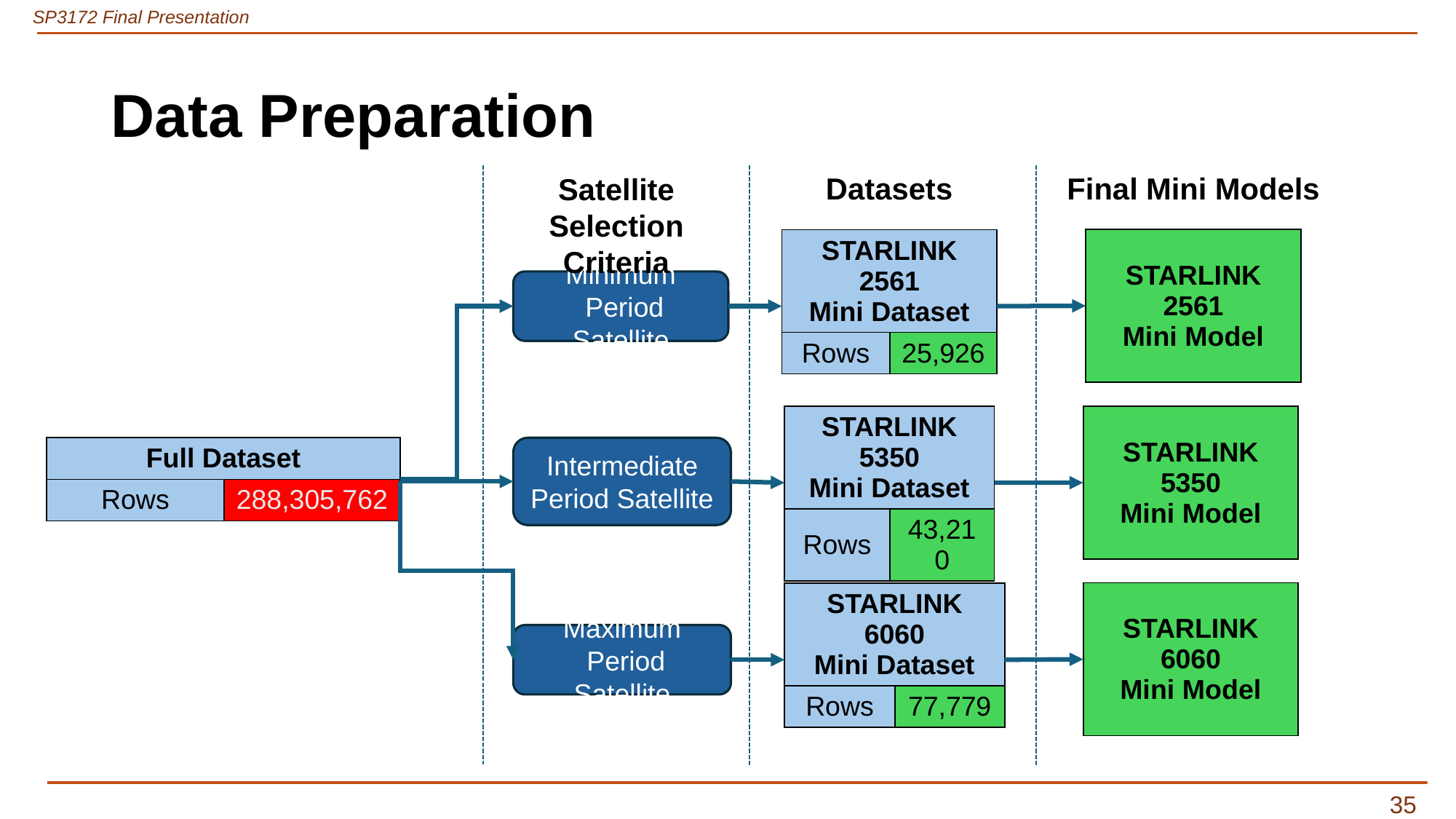

# Data Preparation
Datasets
Final Mini Models
Satellite Selection Criteria
| STARLINK 2561 Mini Model |
| --- |
| STARLINK 2561 Mini Dataset |  |
| --- | --- |
| Rows | 25,926 |
Minimum
 Period Satellite
| STARLINK 5350 Mini Dataset |  |
| --- | --- |
| Rows | 43,210 |
| STARLINK 5350 Mini Model |
| --- |
| Full Dataset |  |
| --- | --- |
| Rows | 288,305,762 |
Intermediate Period Satellite
| STARLINK 6060 Mini Model |
| --- |
| STARLINK 6060 Mini Dataset |  |
| --- | --- |
| Rows | 77,779 |
Maximum
 Period Satellite
35